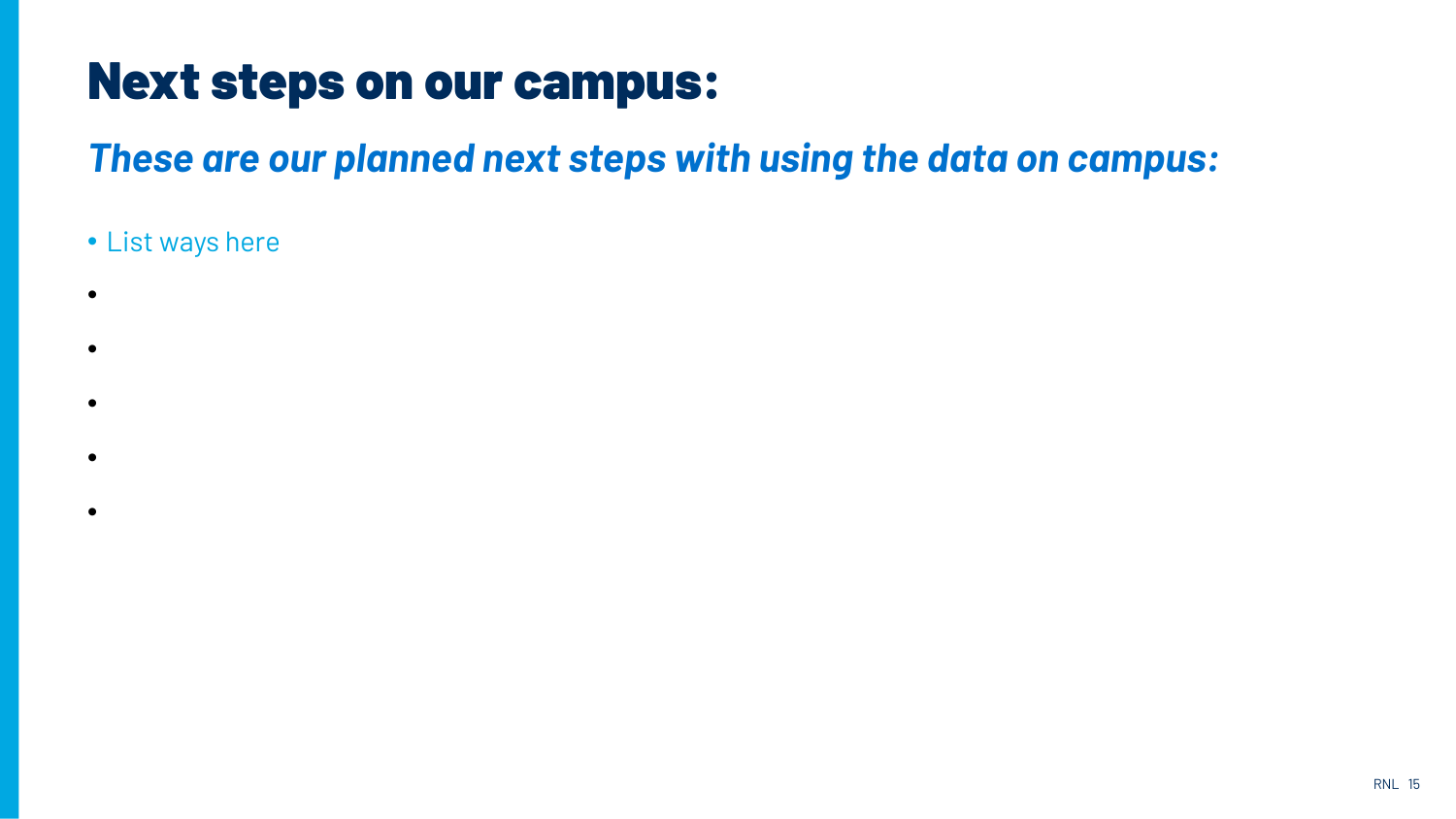

# Next steps on our campus:
These are our planned next steps with using the data on campus:
List ways here